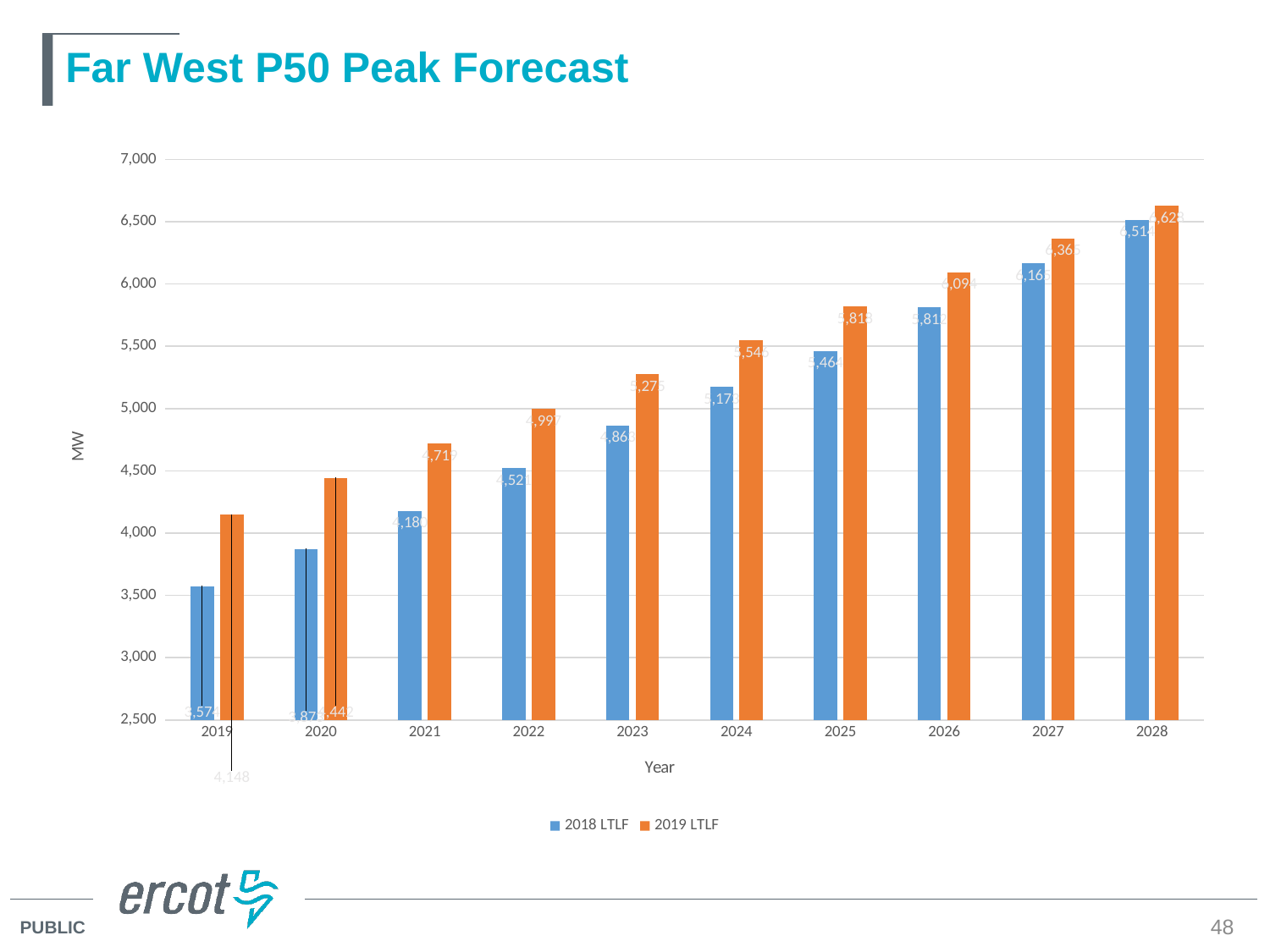

# Far West P50 Peak Forecast

### Chart

| Category | 2018 LTLF | 2019 LTLF |
|---|---|---|
| 2019 | 3574.0165935 | 4147.7351456 |
| 2020 | 3872.889993 | 4441.9583014 |
| 2021 | 4179.6028521 | 4718.5000204 |
| 2022 | 4520.645238 | 4996.9925595 |
| 2023 | 4863.0695886 | 5275.2055635 |
| 2024 | 5173.1765011 | 5546.0816545 |
| 2025 | 5463.7190022 | 5817.7482974 |
| 2026 | 5812.329204 | 6093.96973 |
| 2027 | 6165.0379558 | 6364.6106854 |
| 2028 | 6514.2110519 | 6627.7998285 |
48